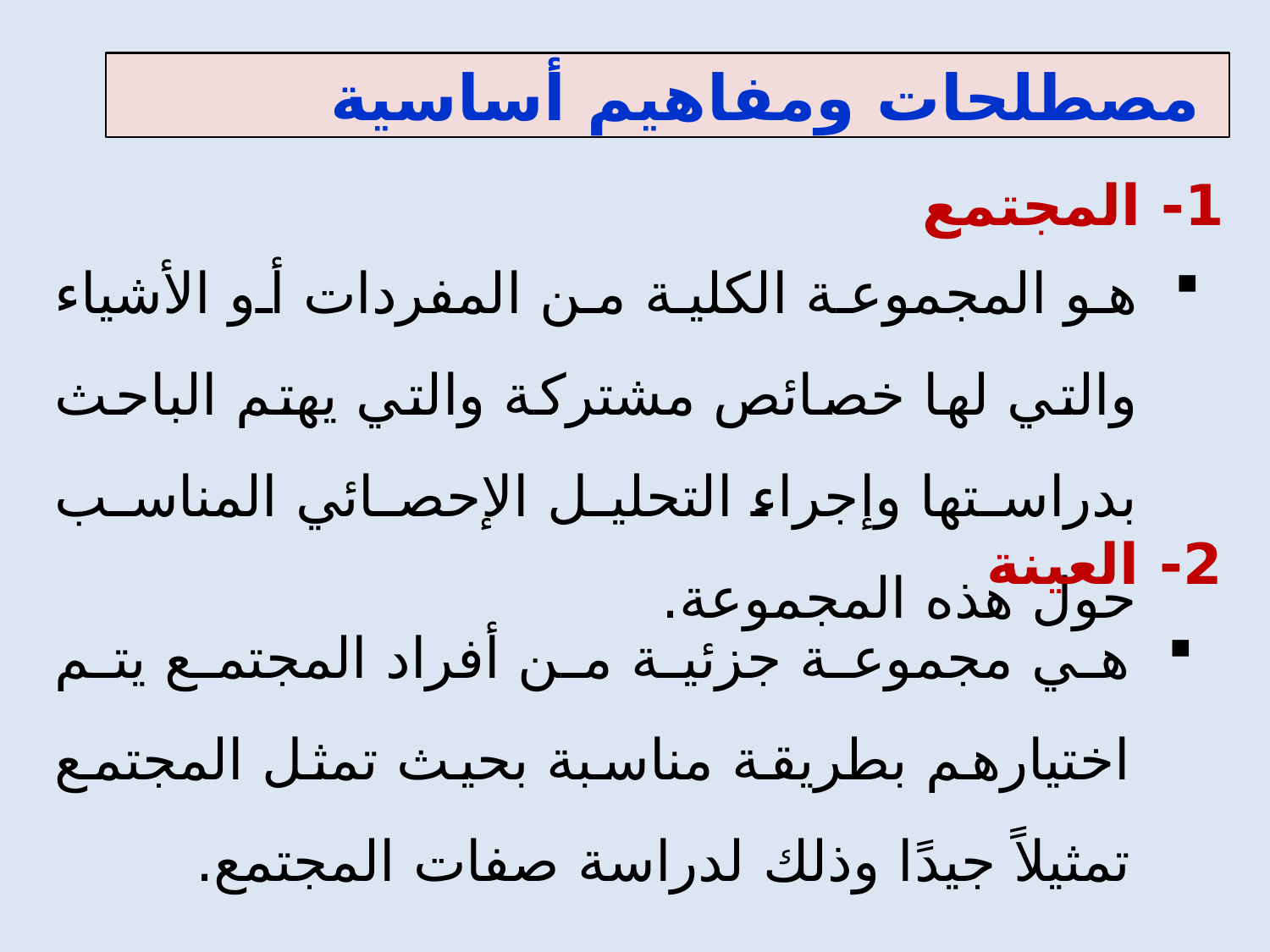

مصطلحات ومفاهيم أساسية
1- المجتمع
هو المجموعة الكلية من المفردات أو الأشياء والتي لها خصائص مشتركة والتي يهتم الباحث بدراستها وإجراء التحليل الإحصائي المناسب حول هذه المجموعة.
2- العينة
هي مجموعة جزئية من أفراد المجتمع يتم اختيارهم بطريقة مناسبة بحيث تمثل المجتمع تمثيلاً جيدًا وذلك لدراسة صفات المجتمع.